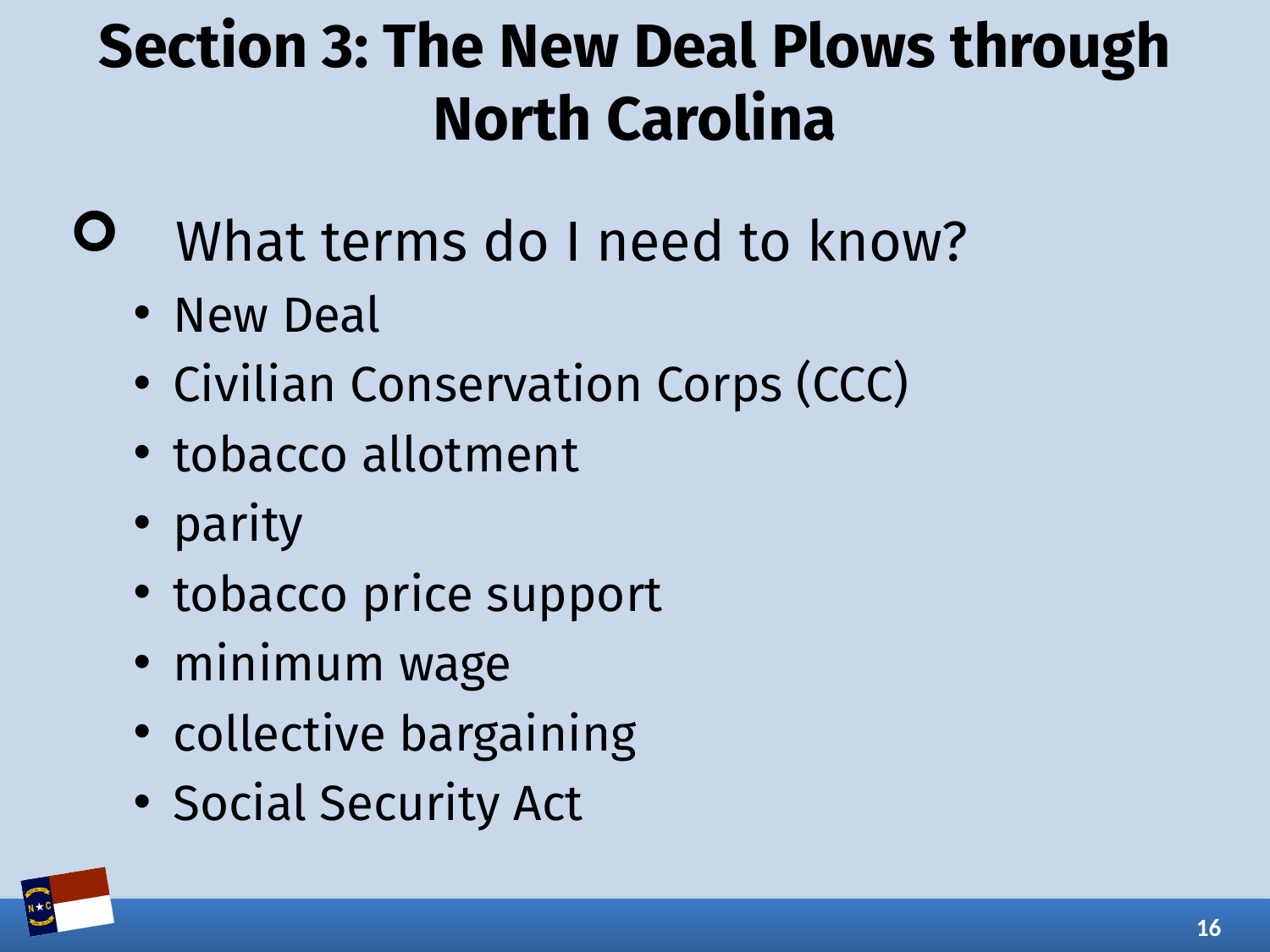

# Section 3: The New Deal Plows through North Carolina
What terms do I need to know?
New Deal
Civilian Conservation Corps (CCC)
tobacco allotment
parity
tobacco price support
minimum wage
collective bargaining
Social Security Act
16